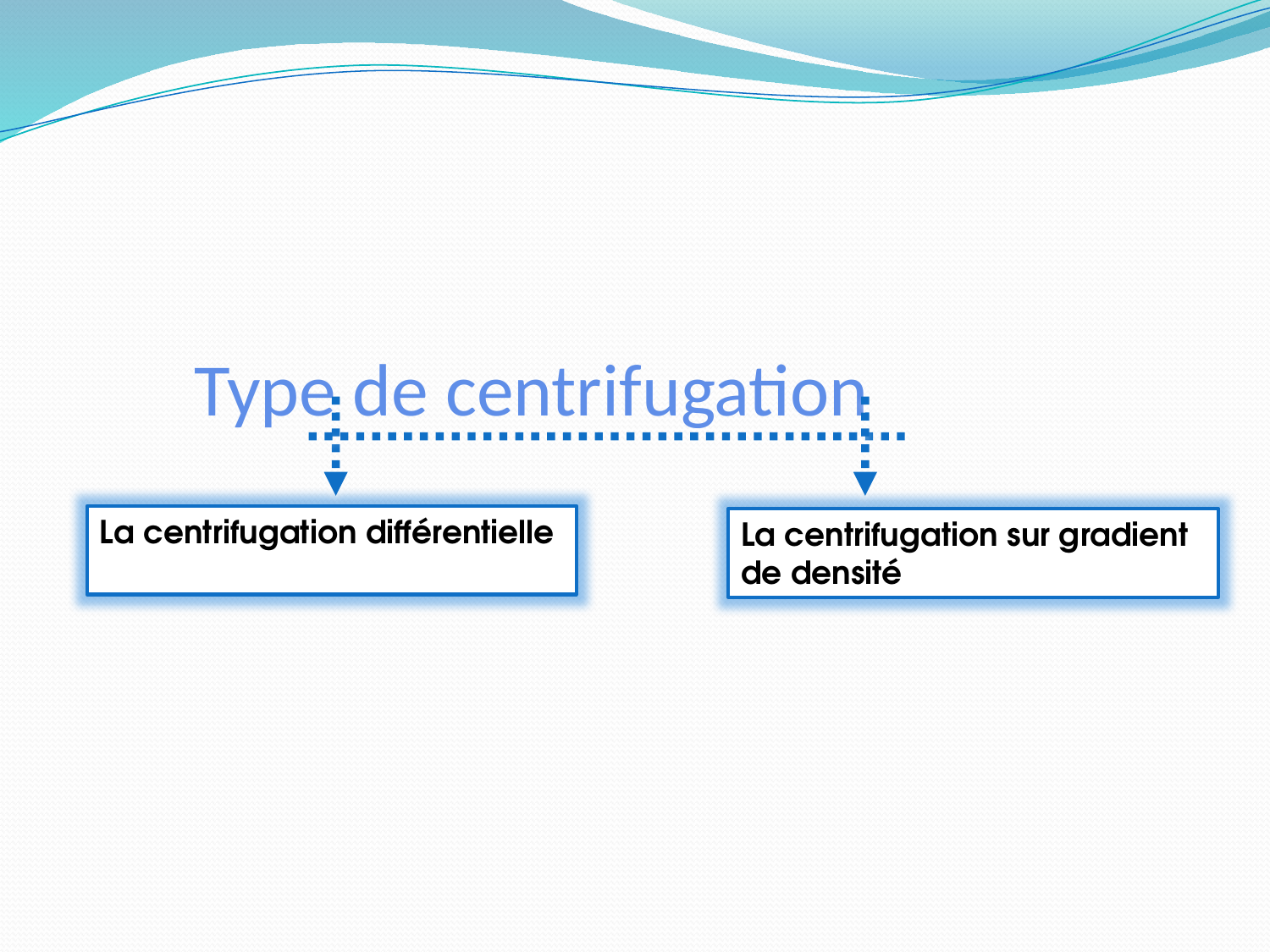

Type de centrifugation

La centrifugation différentielle

La centrifugation sur gradient de densité